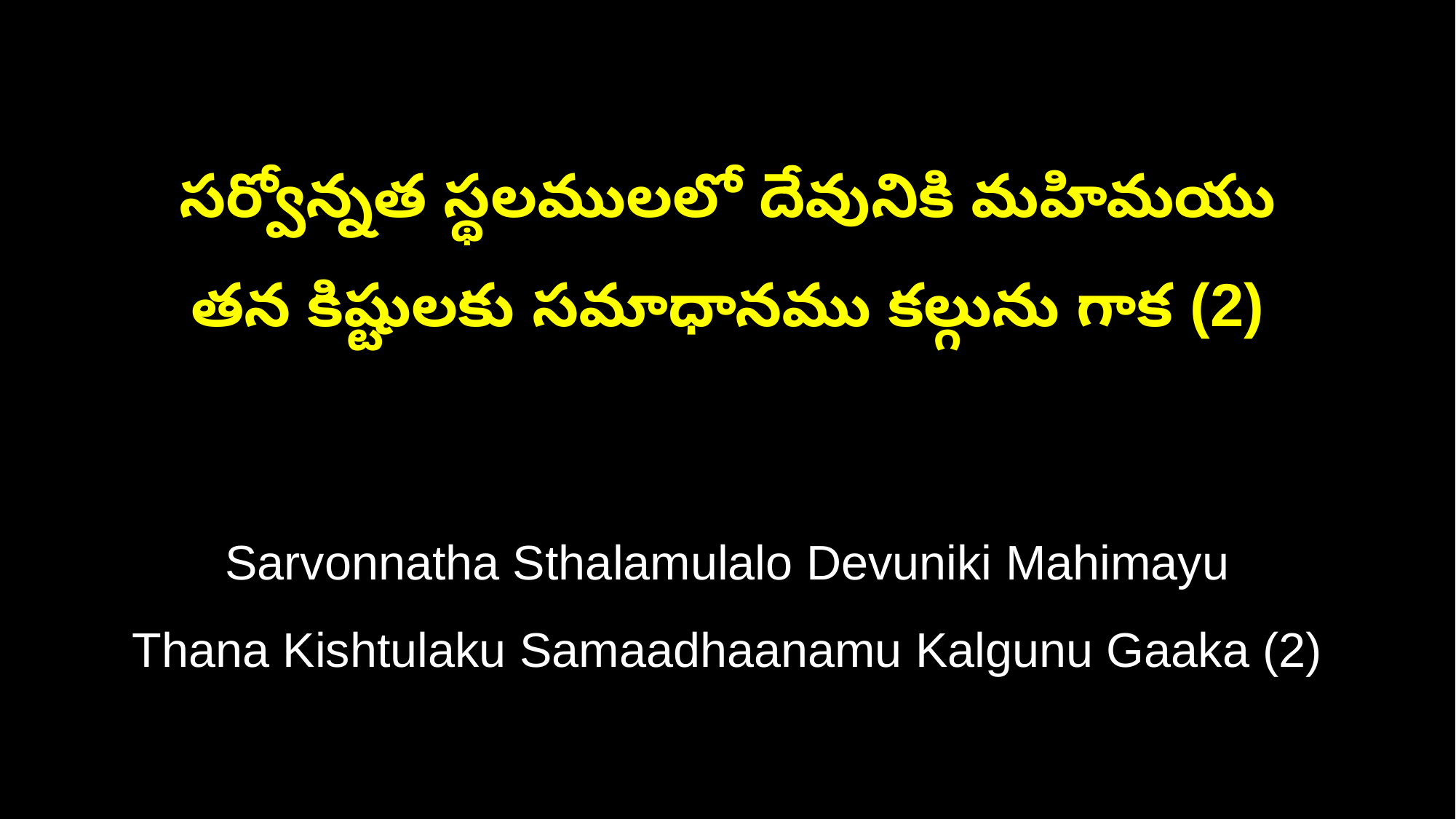

సర్వోన్నత స్థలములలో దేవునికి మహిమయు
తన కిష్టులకు సమాధానము కల్గును గాక (2)
Sarvonnatha Sthalamulalo Devuniki Mahimayu
Thana Kishtulaku Samaadhaanamu Kalgunu Gaaka (2)